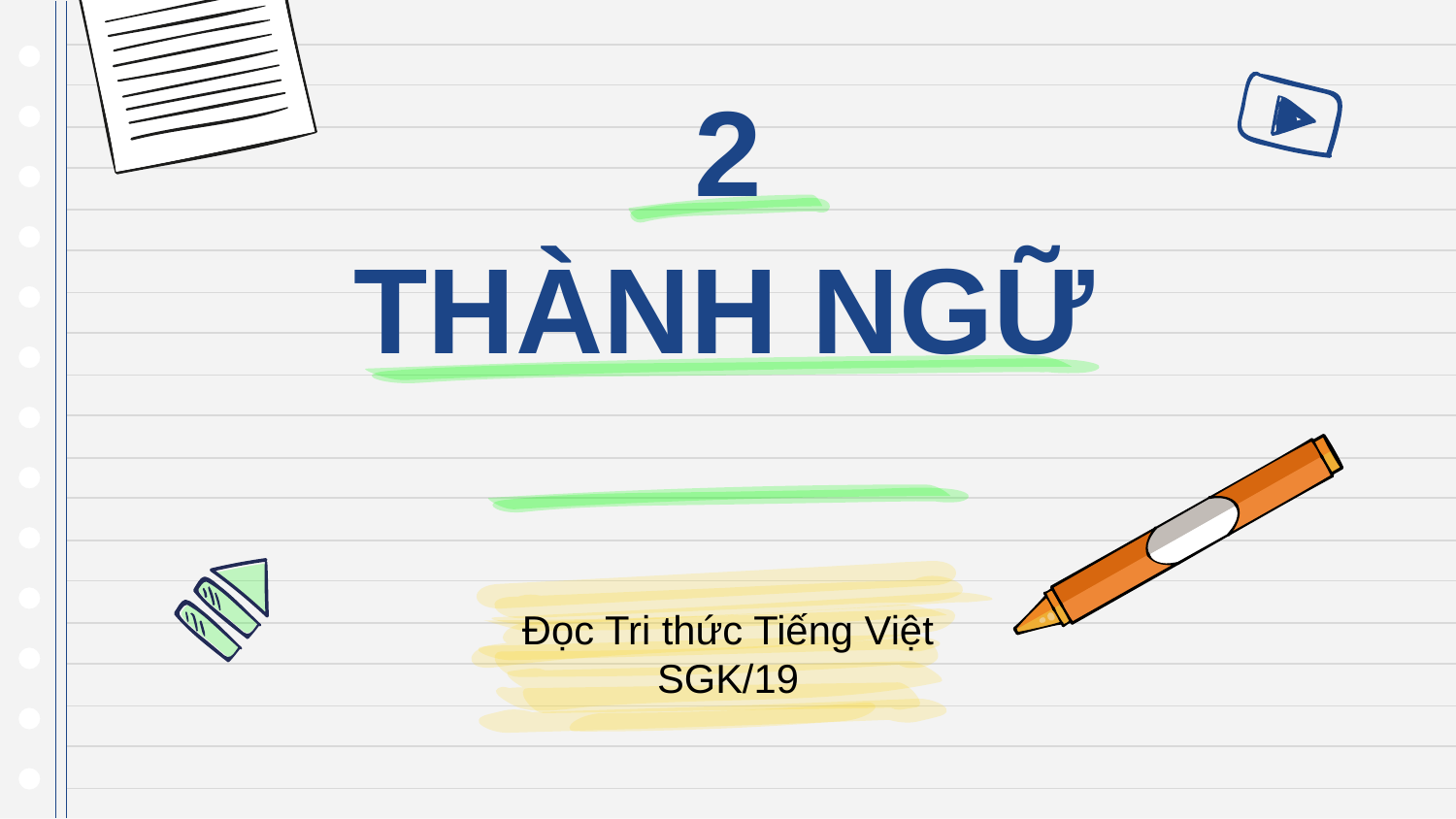

2

# THÀNH NGỮ

Đọc Tri thức Tiếng Việt
SGK/19